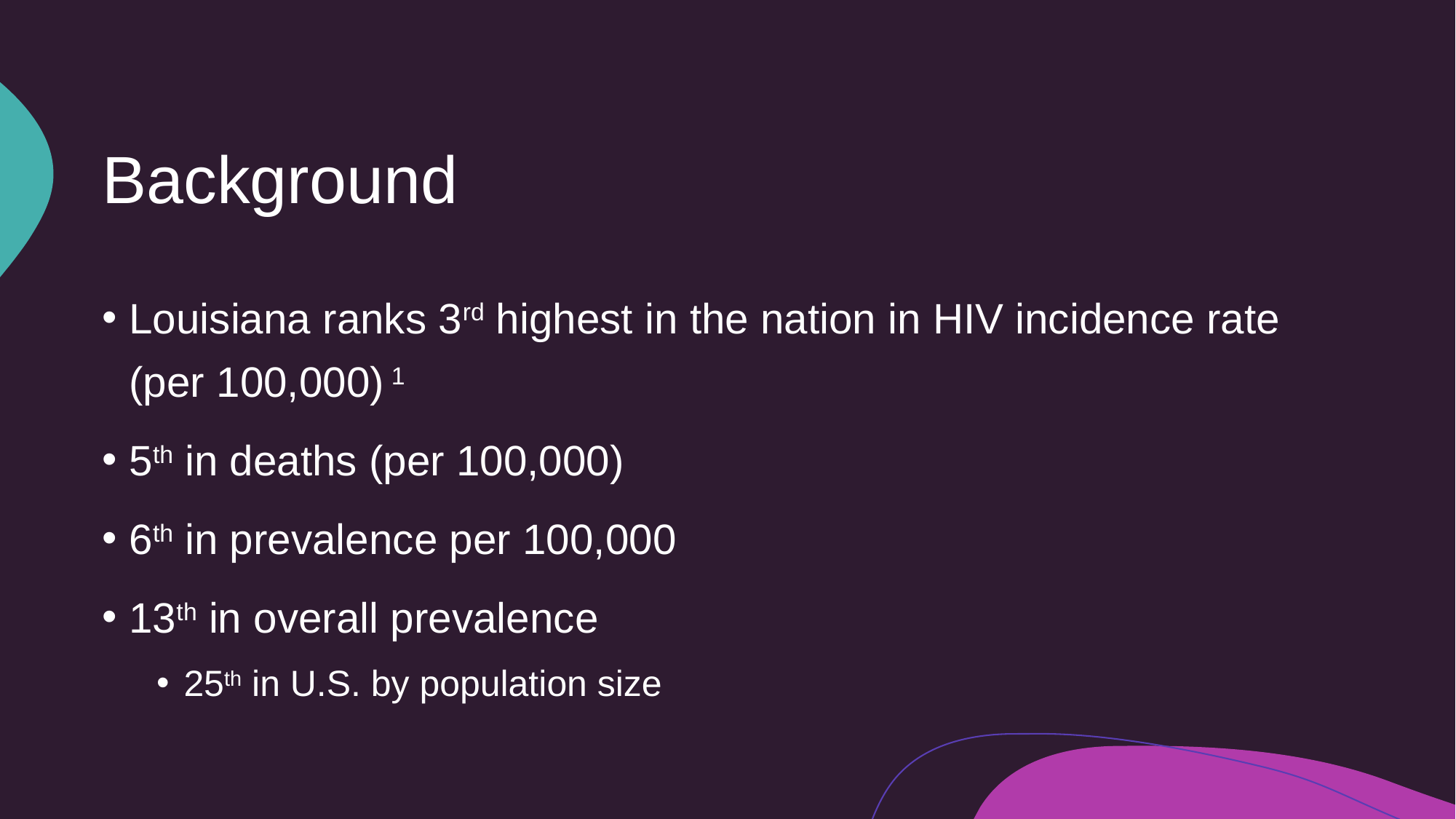

# Background
Louisiana ranks 3rd highest in the nation in HIV incidence rate (per 100,000) 1
5th in deaths (per 100,000)
6th in prevalence per 100,000
13th in overall prevalence
25th in U.S. by population size